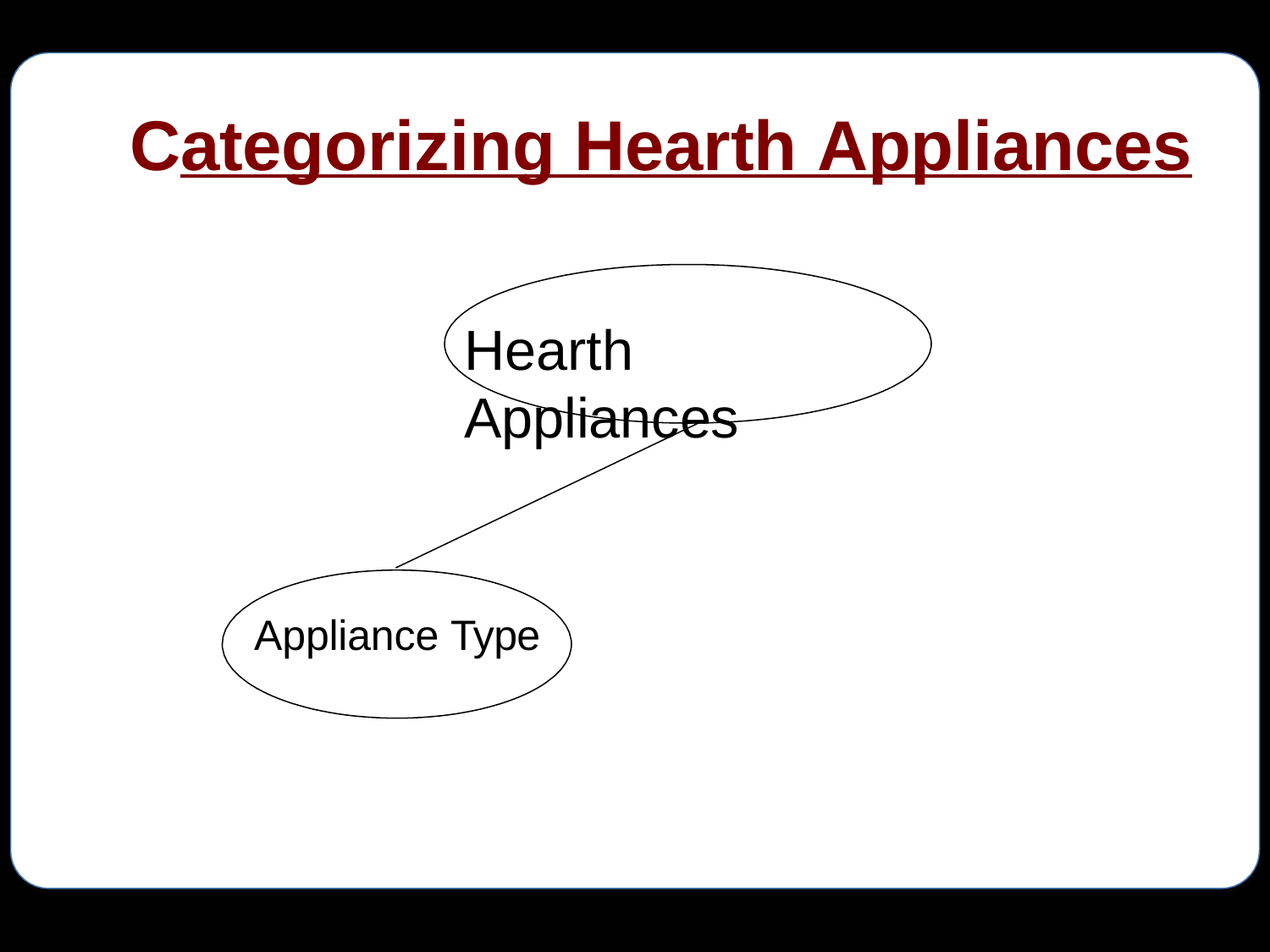

# Categorizing Hearth Appliances

Hearth Appliances

Appliance Type